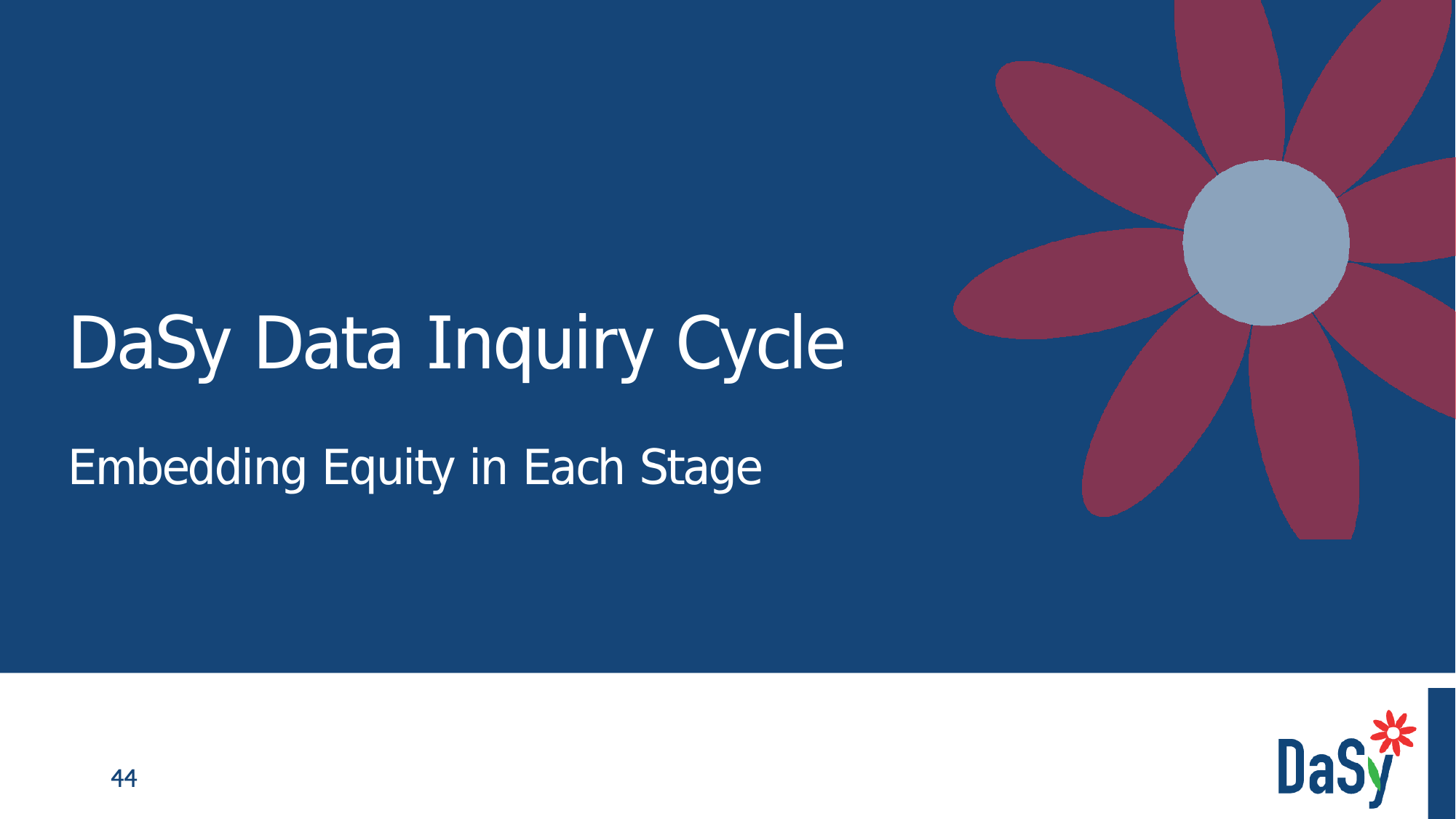

# DaSy Data Inquiry Cycle
Embedding Equity in Each Stage